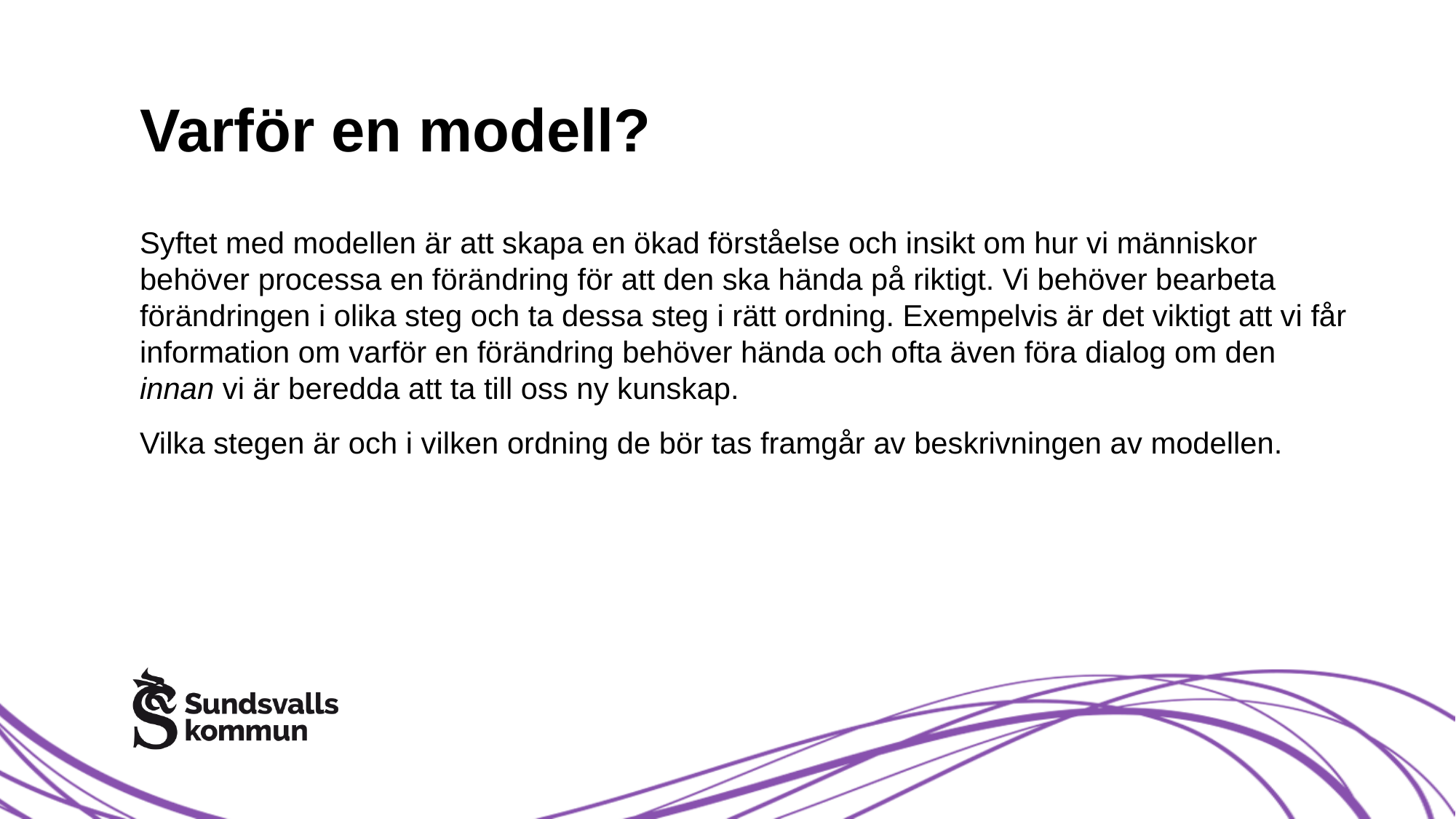

# Varför en modell?
Syftet med modellen är att skapa en ökad förståelse och insikt om hur vi människor behöver processa en förändring för att den ska hända på riktigt. Vi behöver bearbeta förändringen i olika steg och ta dessa steg i rätt ordning. Exempelvis är det viktigt att vi får information om varför en förändring behöver hända och ofta även föra dialog om den innan vi är beredda att ta till oss ny kunskap.
Vilka stegen är och i vilken ordning de bör tas framgår av beskrivningen av modellen.